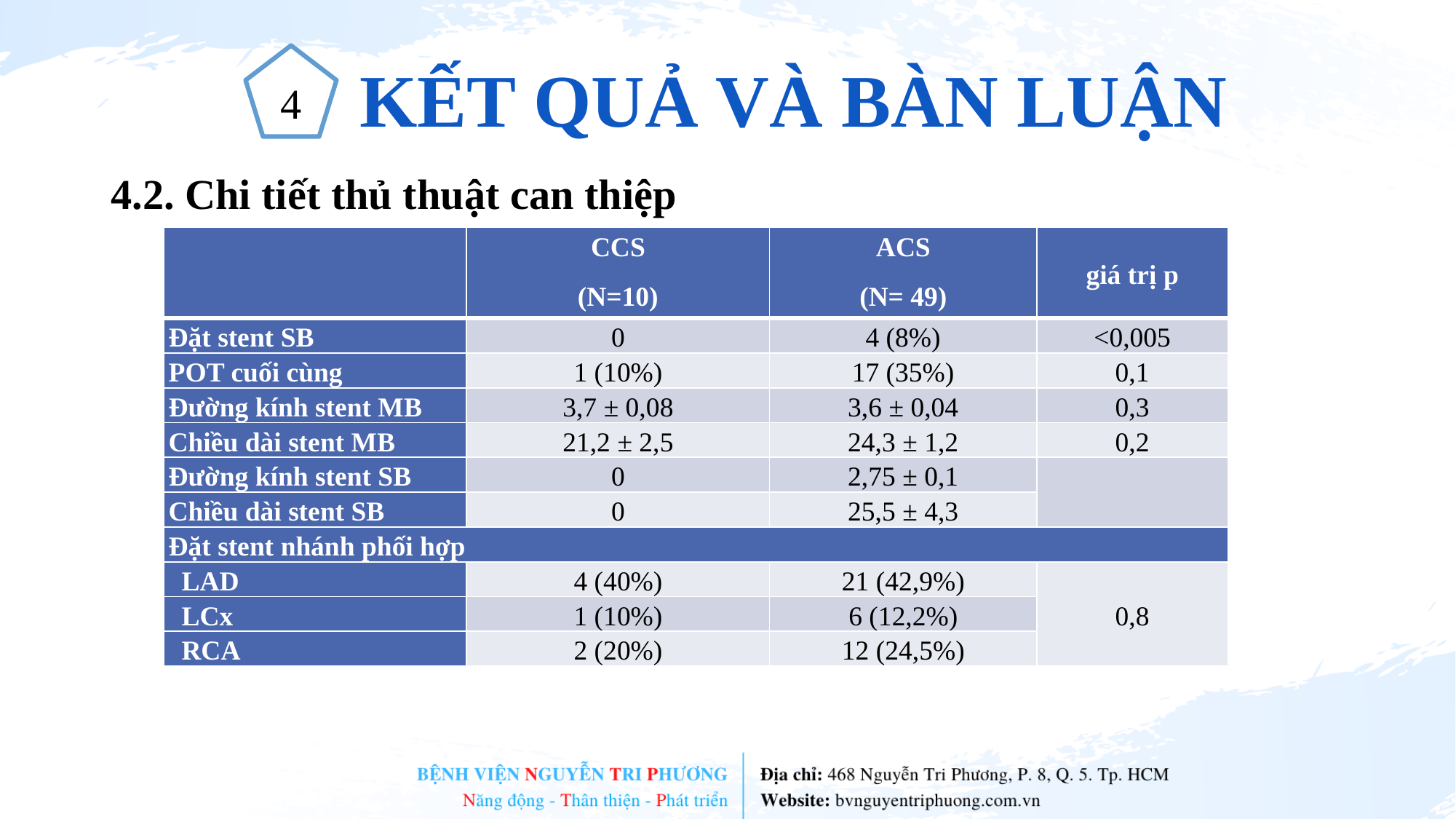

KẾT QUẢ VÀ BÀN LUẬN
4
4.2. Chi tiết thủ thuật can thiệp
|  | CCS (N=10) | ACS (N= 49) | giá trị p |
| --- | --- | --- | --- |
| Đặt stent SB | 0 | 4 (8%) | <0,005 |
| POT cuối cùng | 1 (10%) | 17 (35%) | 0,1 |
| Đường kính stent MB | 3,7 ± 0,08 | 3,6 ± 0,04 | 0,3 |
| Chiều dài stent MB | 21,2 ± 2,5 | 24,3 ± 1,2 | 0,2 |
| Đường kính stent SB | 0 | 2,75 ± 0,1 |  |
| Chiều dài stent SB | 0 | 25,5 ± 4,3 |  |
| Đặt stent nhánh phối hợp |  |  |  |
| LAD | 4 (40%) | 21 (42,9%) | 0,8 |
| LCx | 1 (10%) | 6 (12,2%) |  |
| RCA | 2 (20%) | 12 (24,5%) |  |